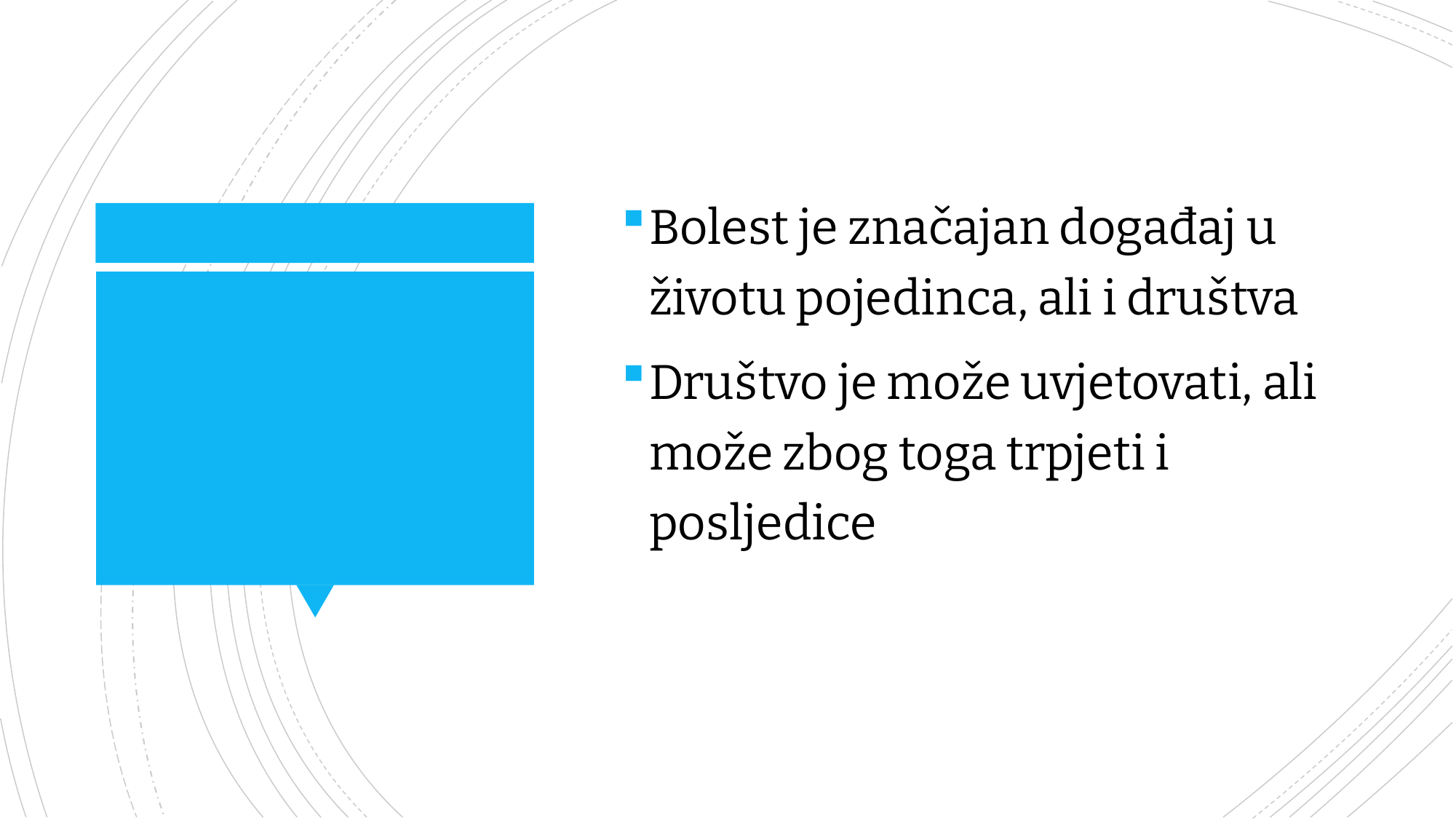

Bolest je značajan događaj u životu pojedinca, ali i društva
Društvo je može uvjetovati, ali može zbog toga trpjeti i posljedice

#